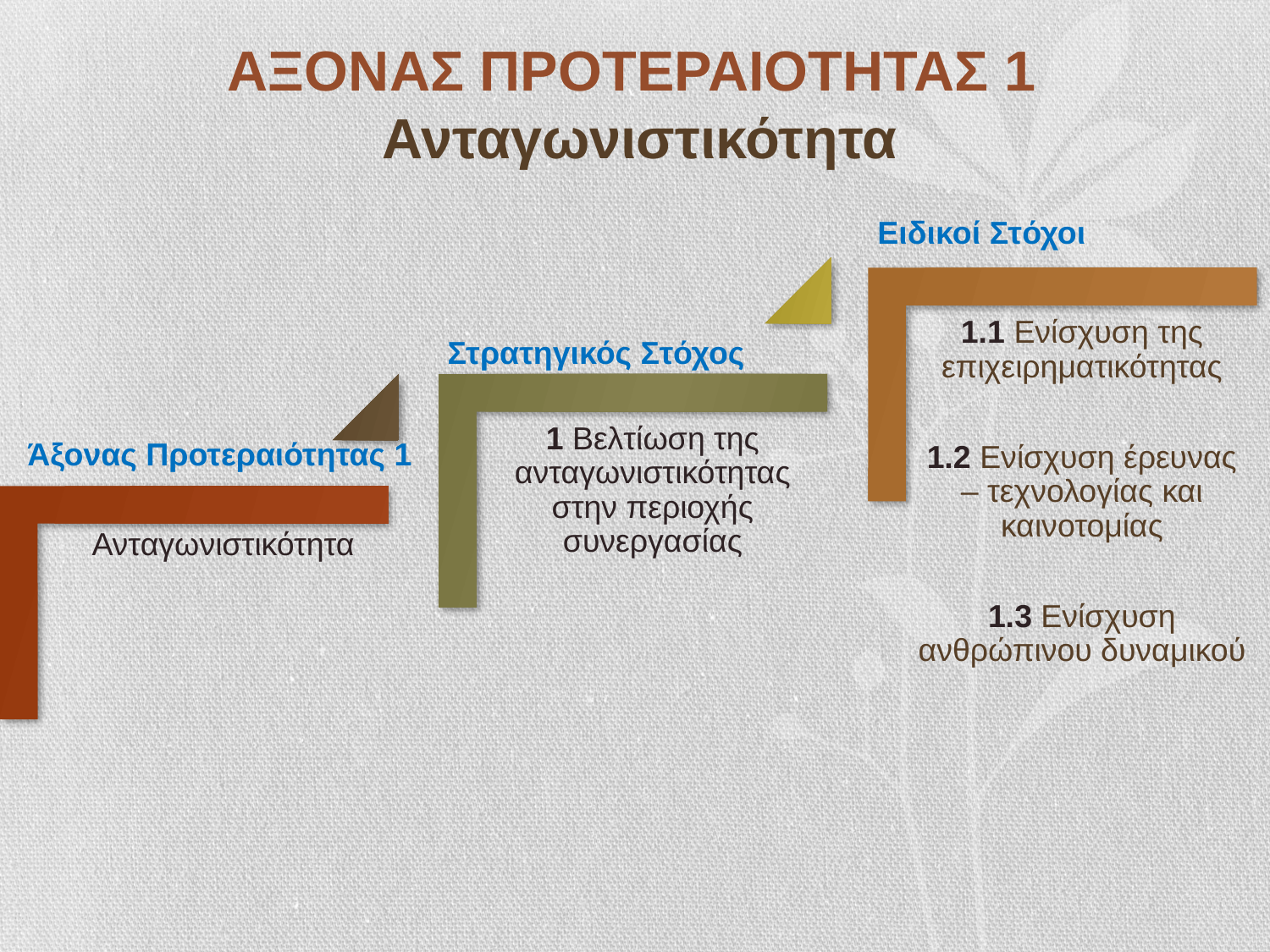

# ΑΞΟΝΑΣ ΠΡΟΤΕΡΑΙΟΤΗΤΑΣ 1 Ανταγωνιστικότητα
Ανταγωνιστικότητα
1 Βελτίωση της ανταγωνιστικότητας στην περιοχής συνεργασίας
1.1 Ενίσχυση της επιχειρηματικότητας

1.2 Ενίσχυση έρευνας – τεχνολογίας και καινοτομίας

1.3 Ενίσχυση ανθρώπινου δυναμικού
Ειδικοί Στόχοι
Στρατηγικός Στόχος
Άξονας Προτεραιότητας 1